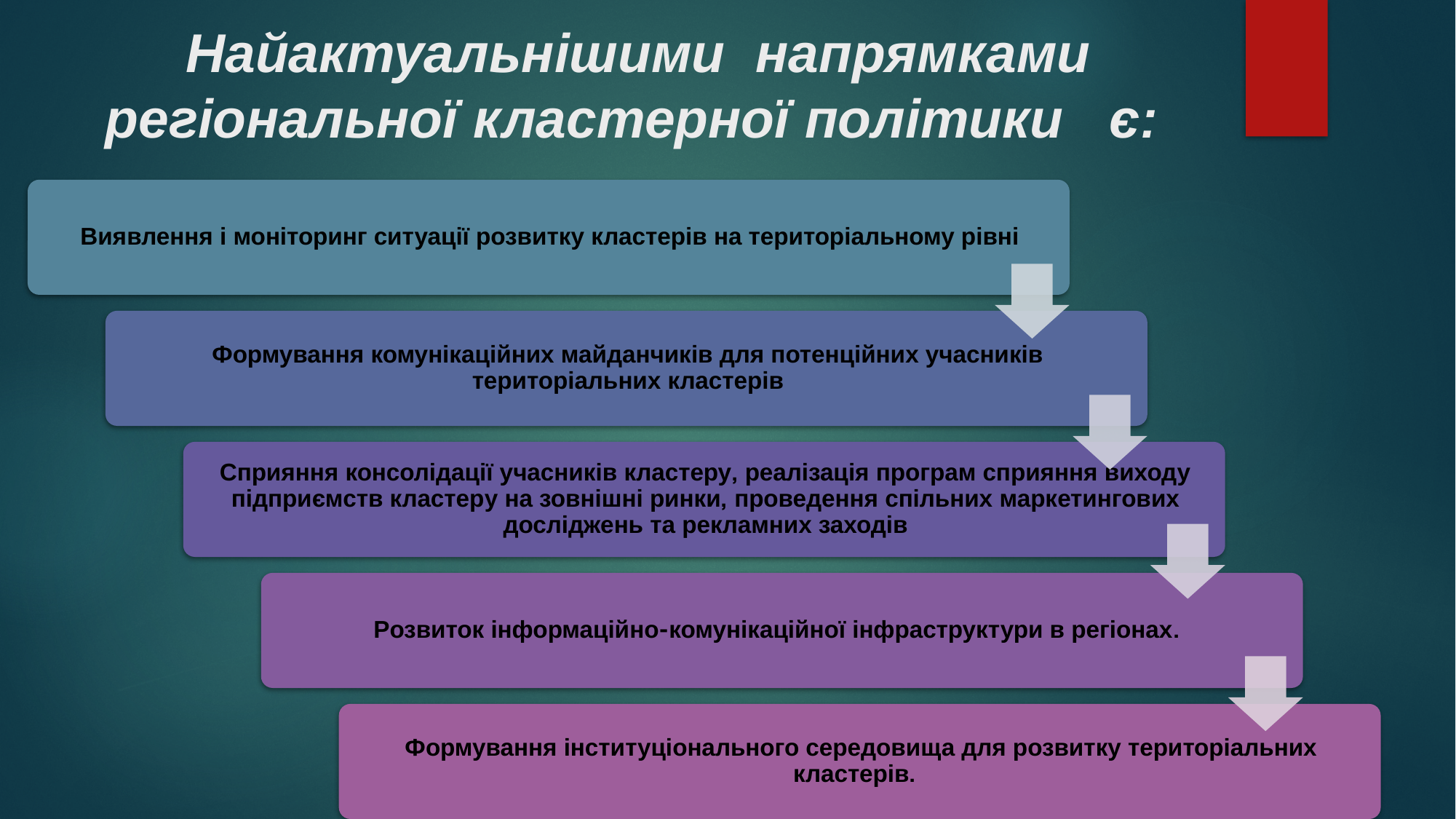

# Найактуальнішими  напрямками регіональної кластерної політики   є:
Виявлення і моніторинг ситуації розвитку кластерів на територіальному рівні
Формування комунікаційних майданчиків для потенційних учасників територіальних кластерів
Сприяння консолідації учасників кластеру, реалізація програм сприяння виходу підприємств кластеру на зовнішні ринки, проведення спільних маркетингових досліджень та рекламних заходів
Розвиток інформаційно-комунікаційної інфраструктури в регіонах.
Формування інституціонального середовища для розвитку територіальних кластерів.